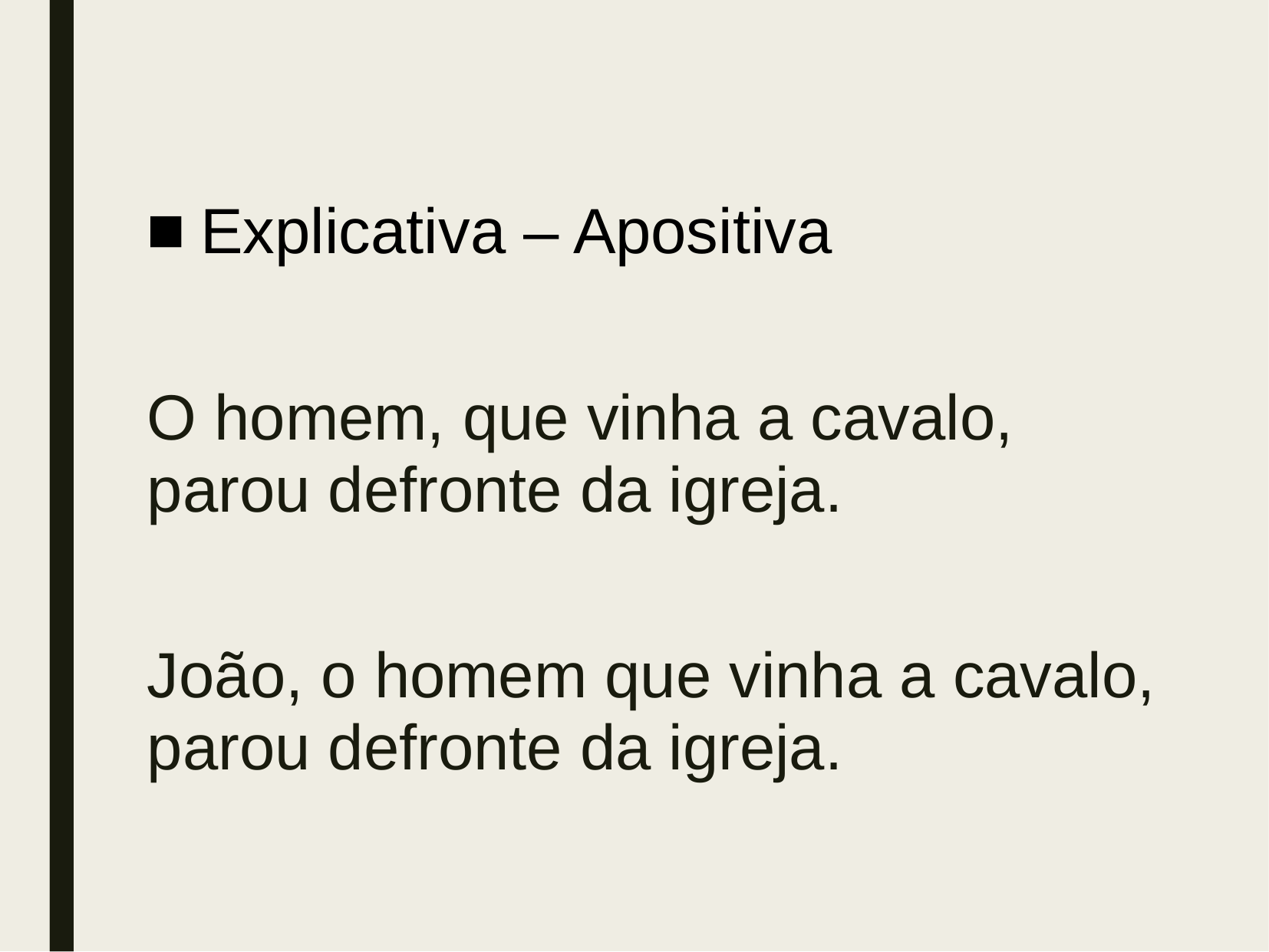

Explicativa – Apositiva

O homem, que vinha a cavalo, parou defronte da igreja.

João, o homem que vinha a cavalo, parou defronte da igreja.